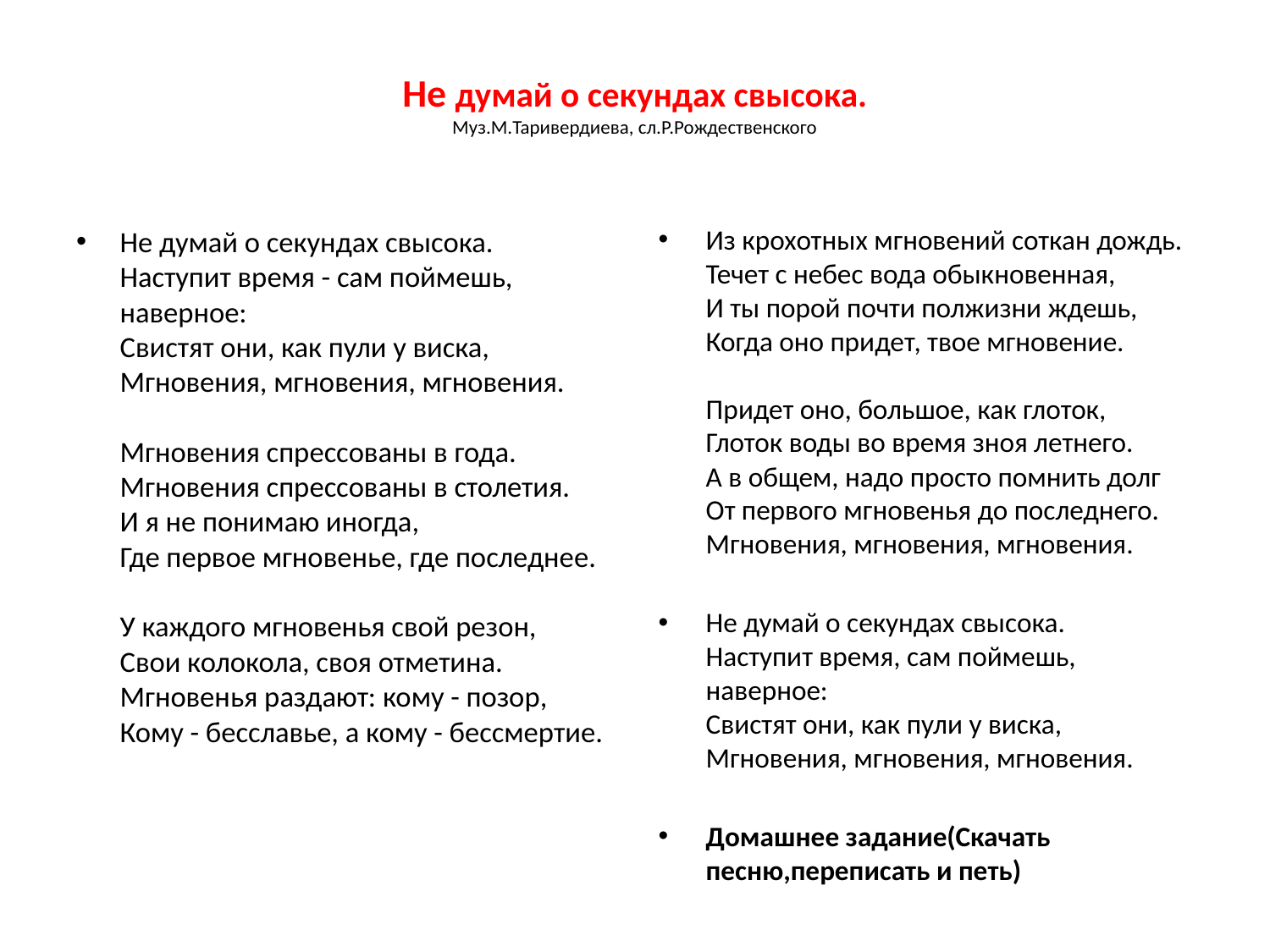

# Не думай о секундах свысока. Муз.М.Таривердиева, сл.Р.Рождественского

Не думай о секундах свысока.
Наступит время - сам поймешь, наверное:
Свистят они, как пули у виска,
Мгновения, мгновения, мгновения.
Мгновения спрессованы в года.
Мгновения спрессованы в столетия.
И я не понимаю иногда,
Где первое мгновенье, где последнее.
У каждого мгновенья свой резон,
Свои колокола, своя отметина.
Мгновенья раздают: кому - позор,
Кому - бесславье, а кому - бессмертие.

Из крохотных мгновений соткан дождь.
Течет с небес вода обыкновенная,
И ты порой почти полжизни ждешь,
Когда оно придет, твое мгновение.
Придет оно, большое, как глоток,
Глоток воды во время зноя летнего.
А в общем, надо просто помнить долг
От первого мгновенья до последнего.
Мгновения, мгновения, мгновения.

Не думай о секундах свысока.
Наступит время, сам поймешь, наверное:
Свистят они, как пули у виска,
Мгновения, мгновения, мгновения.

Домашнее задание(Скачать песню,переписать и петь)